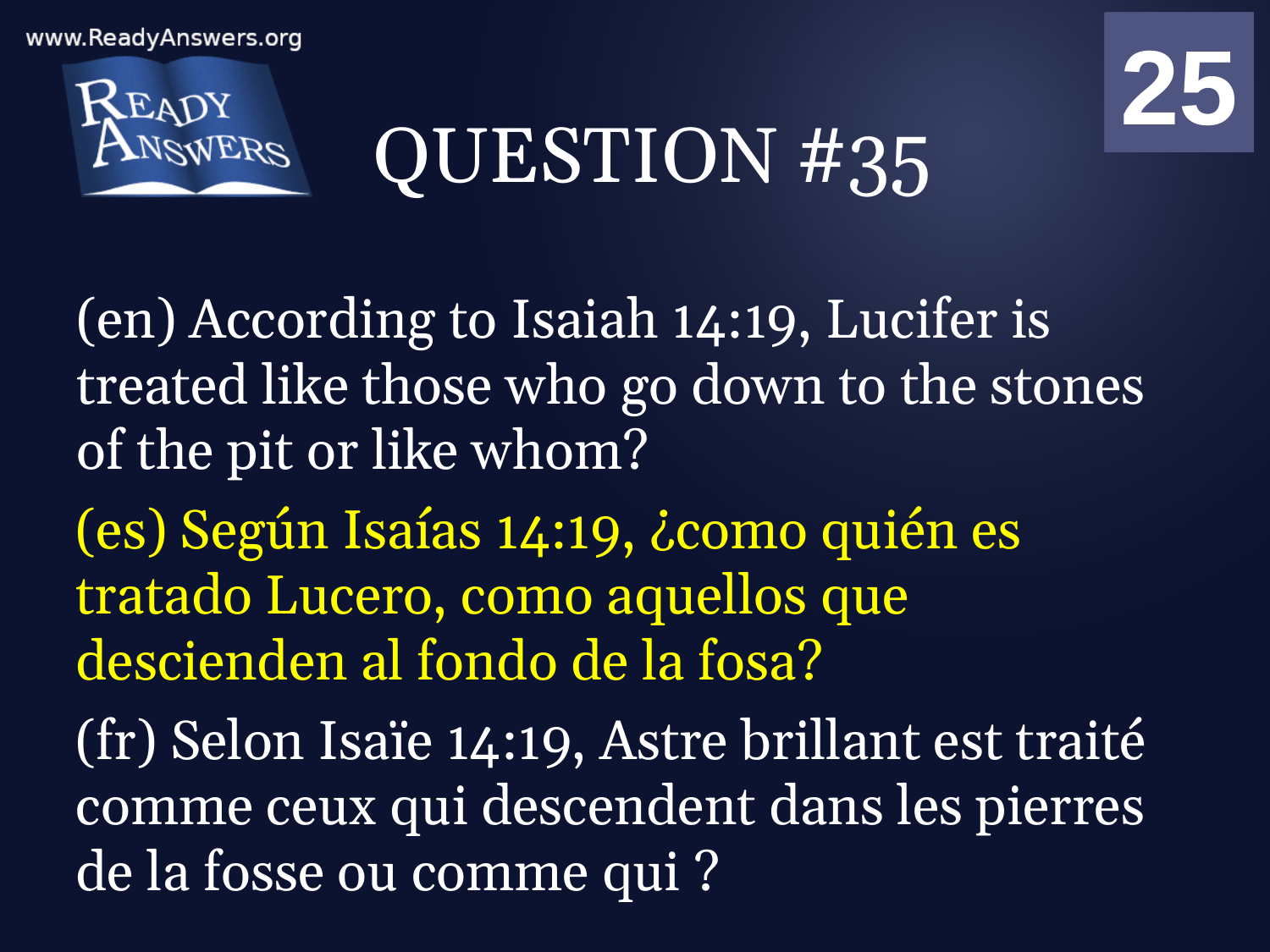

01
02
03
04
05
06
07
08
09
10
11
12
13
14
15
16
17
18
19
20
21
22
23
24
25
00
# QUESTION #35
(en) According to Isaiah 14:19, Lucifer is treated like those who go down to the stones of the pit or like whom?
(es) Según Isaías 14:19, ¿como quién es tratado Lucero, como aquellos que descienden al fondo de la fosa?
(fr) Selon Isaïe 14:19, Astre brillant est traité comme ceux qui descendent dans les pierres de la fosse ou comme qui ?